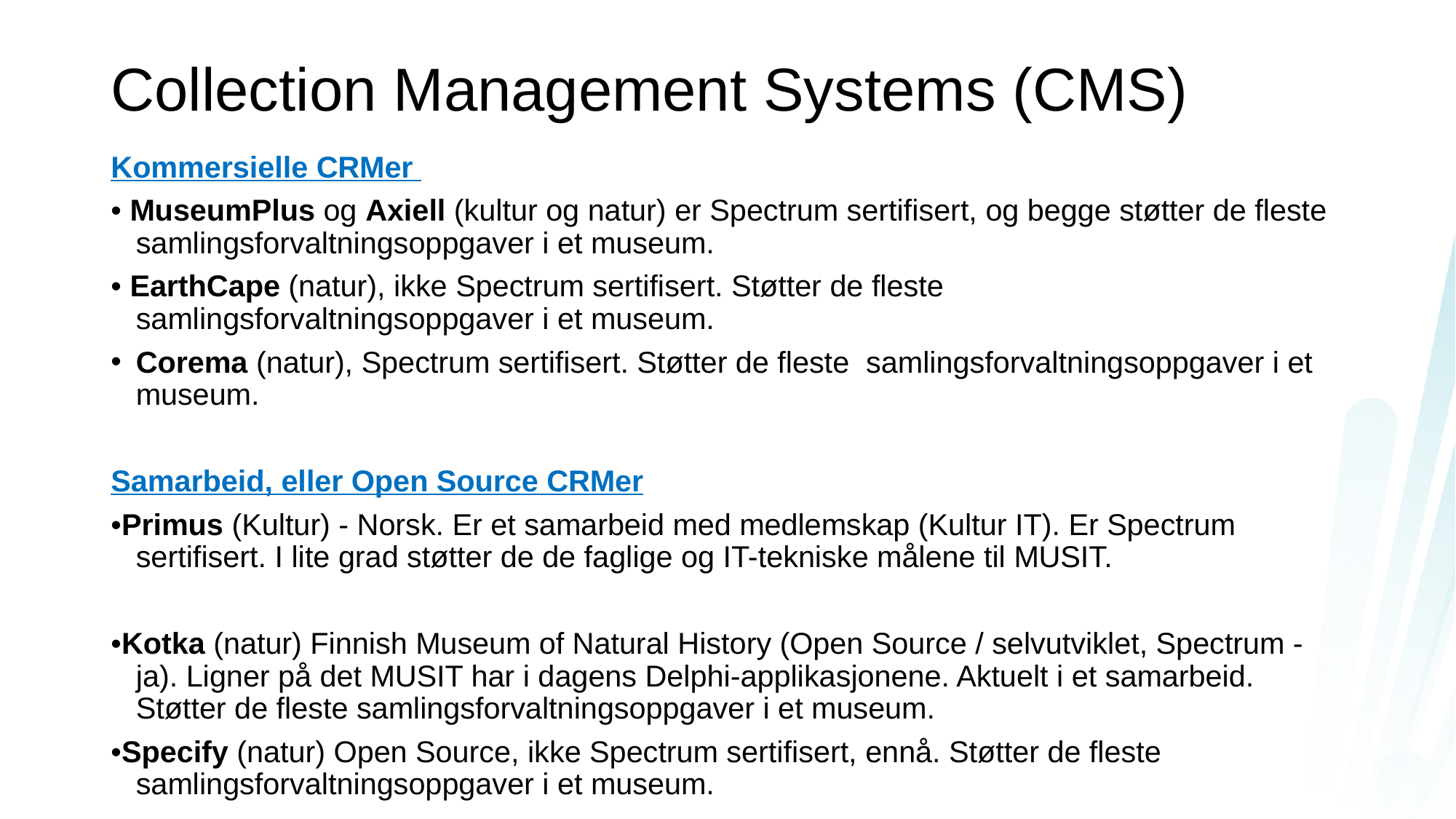

# Collection Management Systems (CMS)
Kommersielle CRMer
• MuseumPlus og Axiell (kultur og natur) er Spectrum sertifisert, og begge støtter de fleste samlingsforvaltningsoppgaver i et museum.
• EarthCape (natur), ikke Spectrum sertifisert. Støtter de fleste samlingsforvaltningsoppgaver i et museum.
Corema (natur), Spectrum sertifisert. Støtter de fleste  samlingsforvaltningsoppgaver i et museum.

Samarbeid, eller Open Source CRMer
•Primus (Kultur) - Norsk. Er et samarbeid med medlemskap (Kultur IT). Er Spectrum sertifisert. I lite grad støtter de de faglige og IT-tekniske målene til MUSIT.

•Kotka (natur) Finnish Museum of Natural History (Open Source / selvutviklet, Spectrum - ja). Ligner på det MUSIT har i dagens Delphi-applikasjonene. Aktuelt i et samarbeid. Støtter de fleste samlingsforvaltningsoppgaver i et museum.
•Specify (natur) Open Source, ikke Spectrum sertifisert, ennå. Støtter de fleste samlingsforvaltningsoppgaver i et museum.